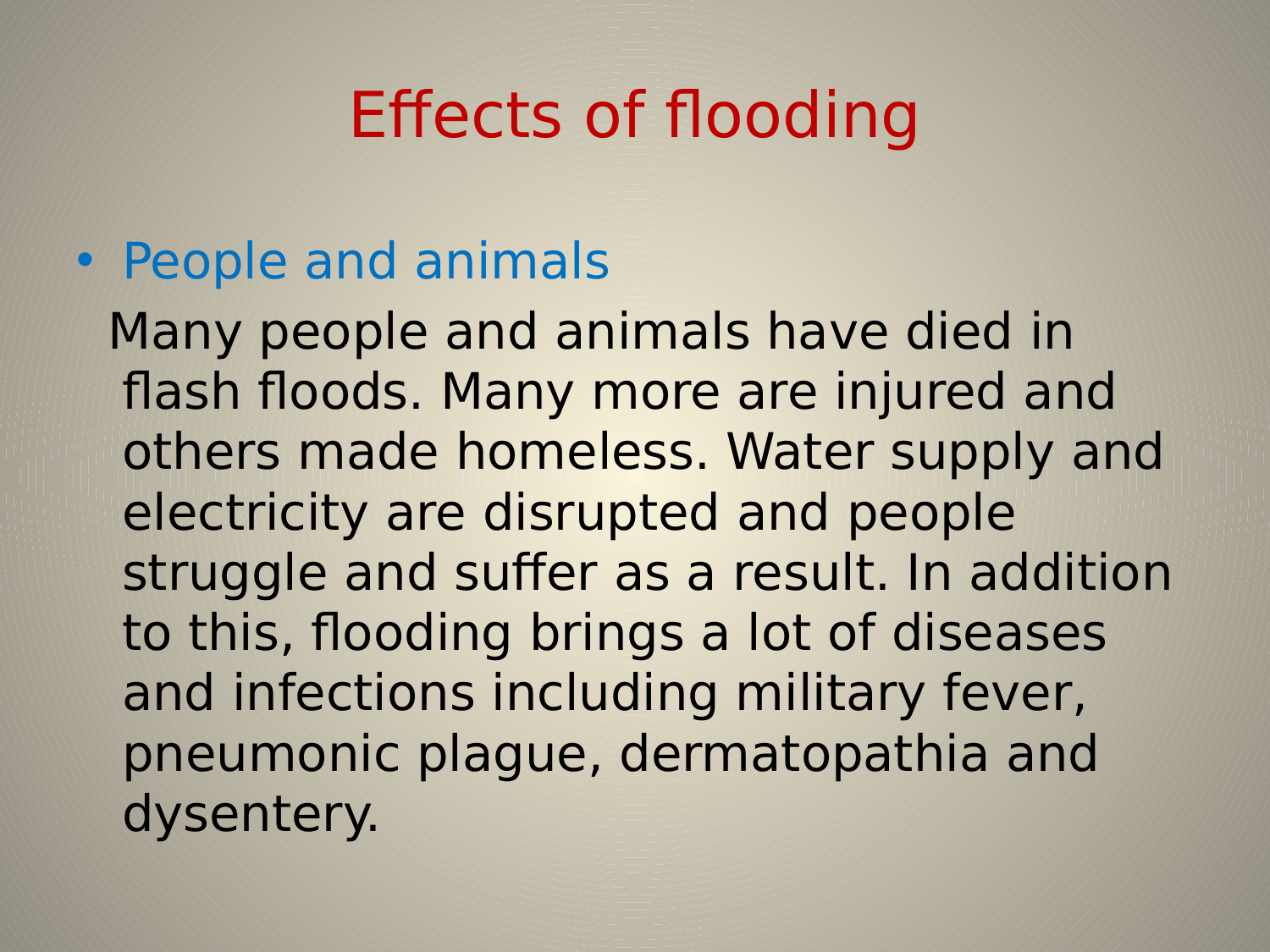

# Effects of flooding
People and animals
  Many people and animals have died in flash floods. Many more are injured and others made homeless. Water supply and electricity are disrupted and people struggle and suffer as a result. In addition to this, flooding brings a lot of diseases and infections including military fever, pneumonic plague, dermatopathia and dysentery.